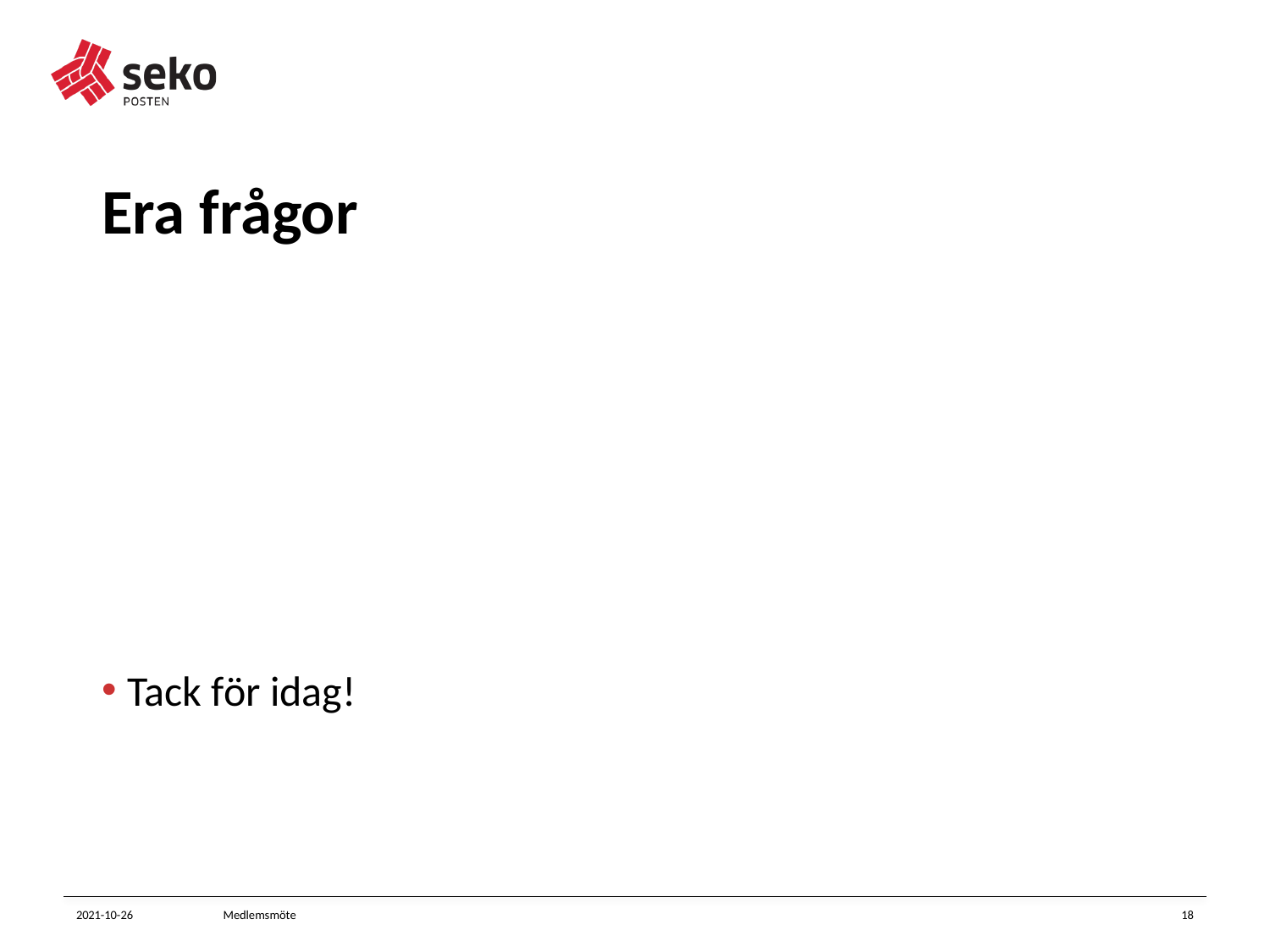

# Era frågor

Tack för idag!
2021-10-26
Medlemsmöte
18